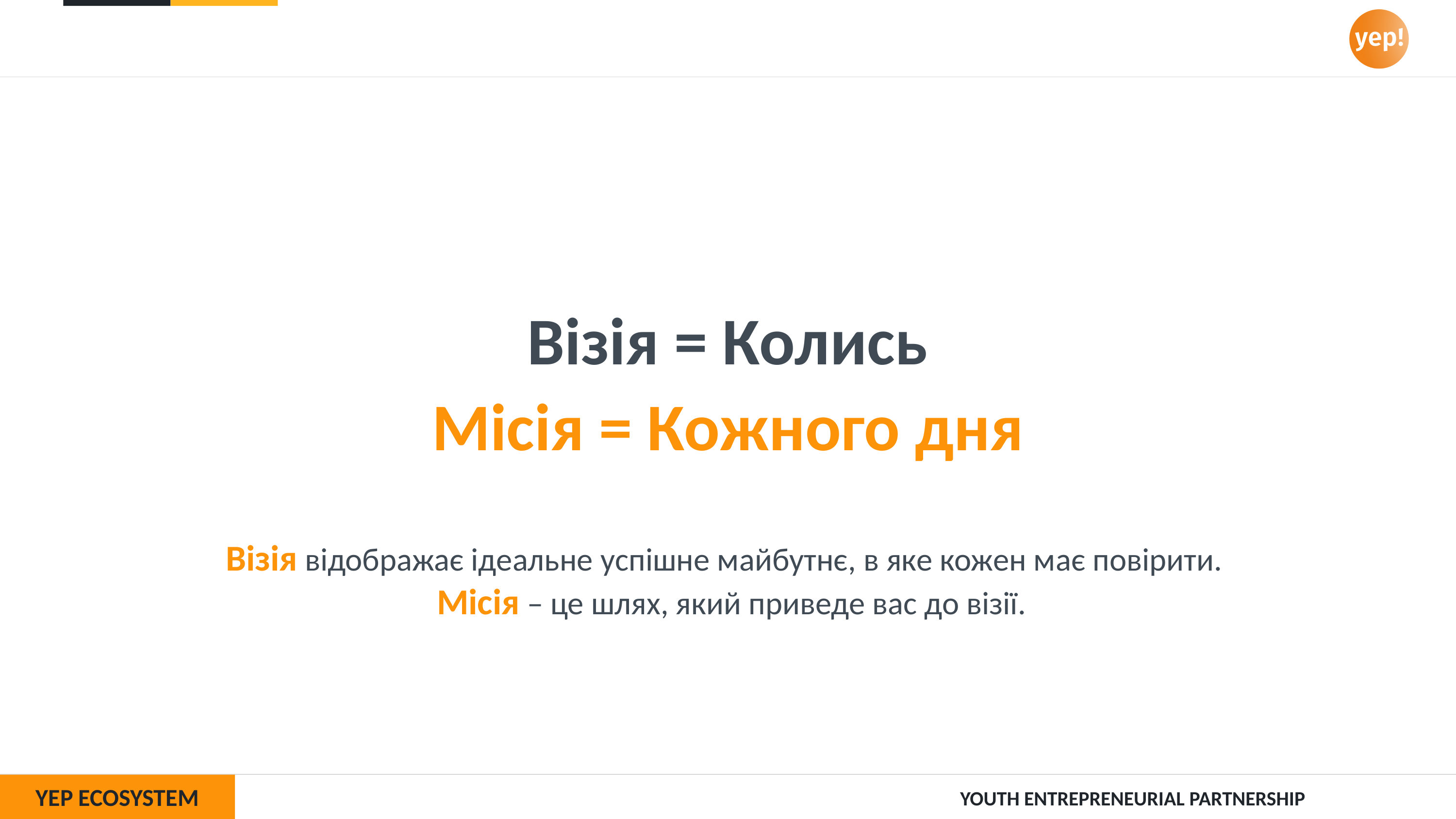

Візія = Колись
Місія = Кожного дня
Візія відображає ідеальне успішне майбутнє, в яке кожен має повірити.
 Місія – це шлях, який приведе вас до візії.